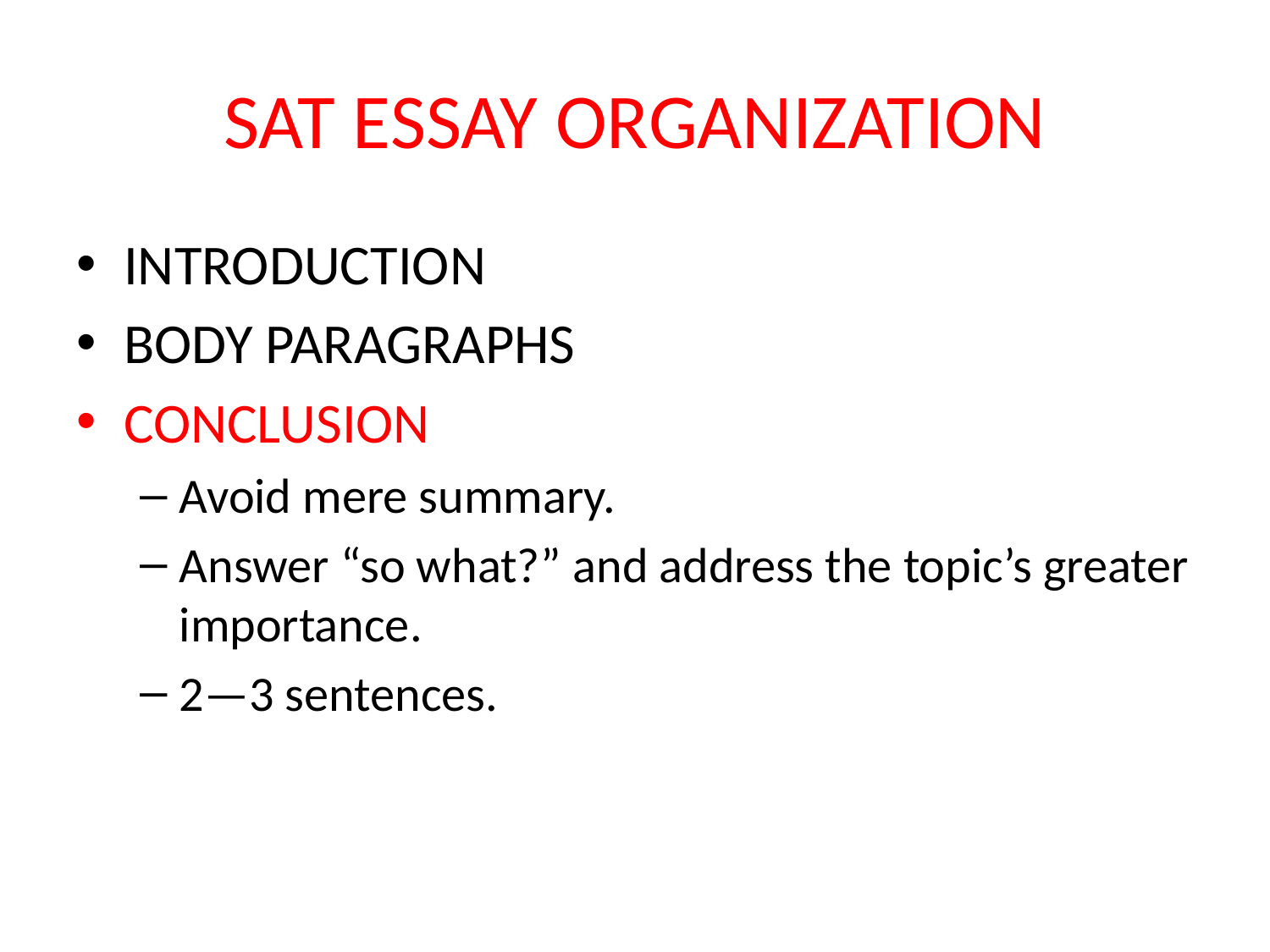

# SAT ESSAY ORGANIZATION
INTRODUCTION
BODY PARAGRAPHS
CONCLUSION
Avoid mere summary.
Answer “so what?” and address the topic’s greater importance.
2—3 sentences.